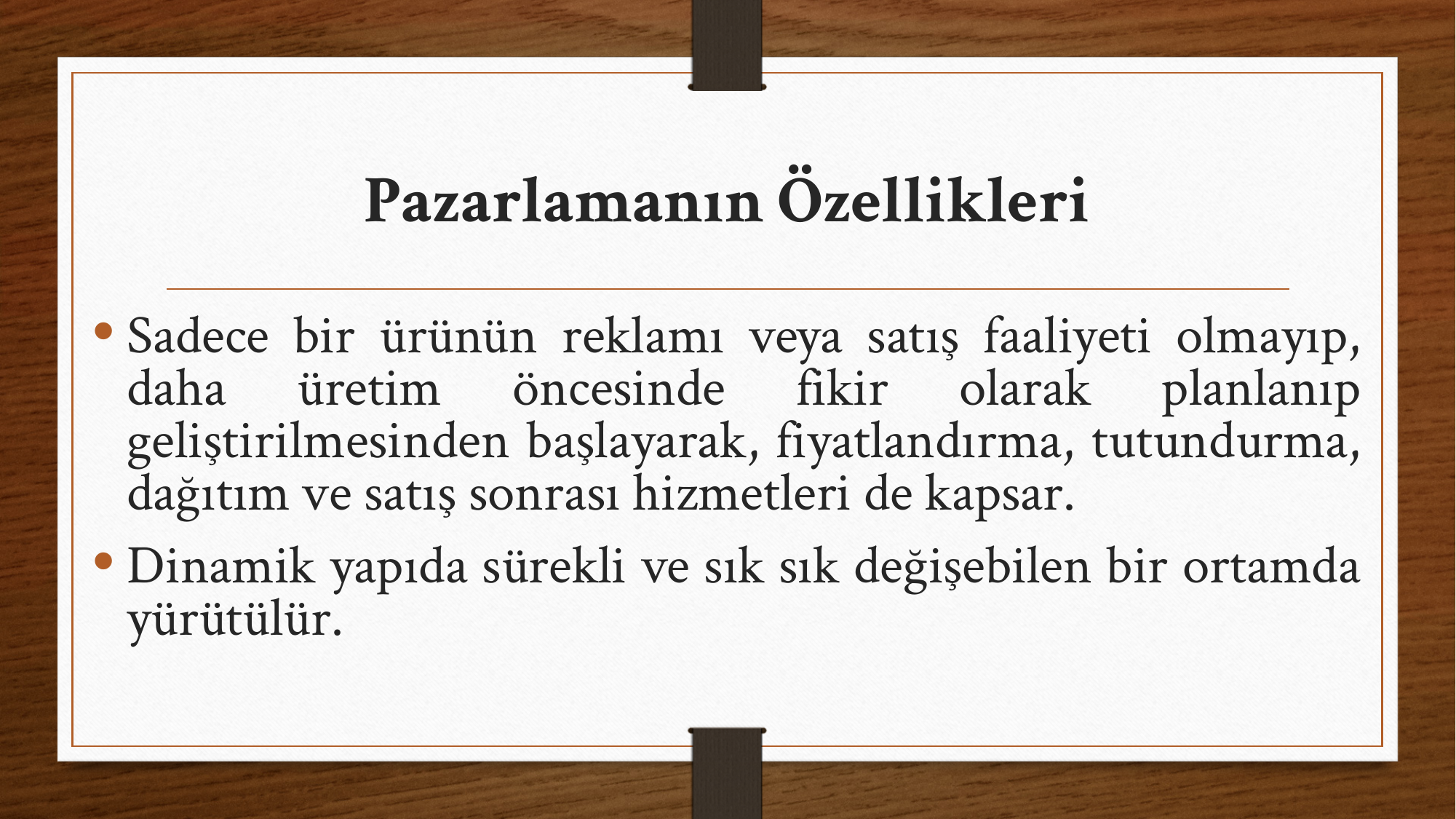

# Pazarlamanın Özellikleri
Sadece bir ürünün reklamı veya satış faaliyeti olmayıp, daha üretim öncesinde fikir olarak planlanıp geliştirilmesinden başlayarak, fiyatlandırma, tutundurma, dağıtım ve satış sonrası hizmetleri de kapsar.
Dinamik yapıda sürekli ve sık sık değişebilen bir ortamda yürütülür.